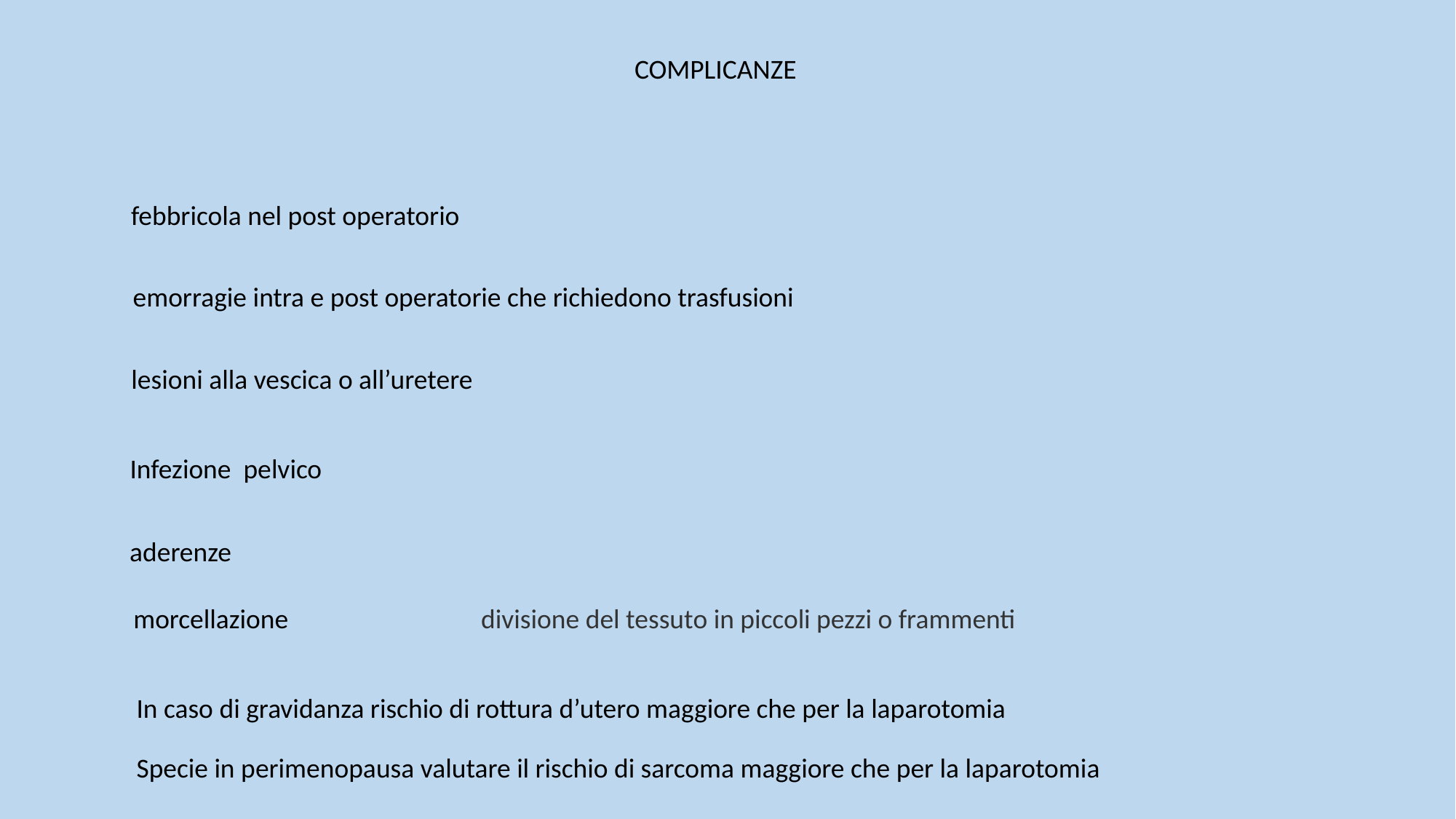

COMPLICANZE
febbricola nel post operatorio
emorragie intra e post operatorie che richiedono trasfusioni
lesioni alla vescica o all’uretere
Infezione  pelvico
aderenze
morcellazione
divisione del tessuto in piccoli pezzi o frammenti
In caso di gravidanza rischio di rottura d’utero maggiore che per la laparotomia
Specie in perimenopausa valutare il rischio di sarcoma maggiore che per la laparotomia